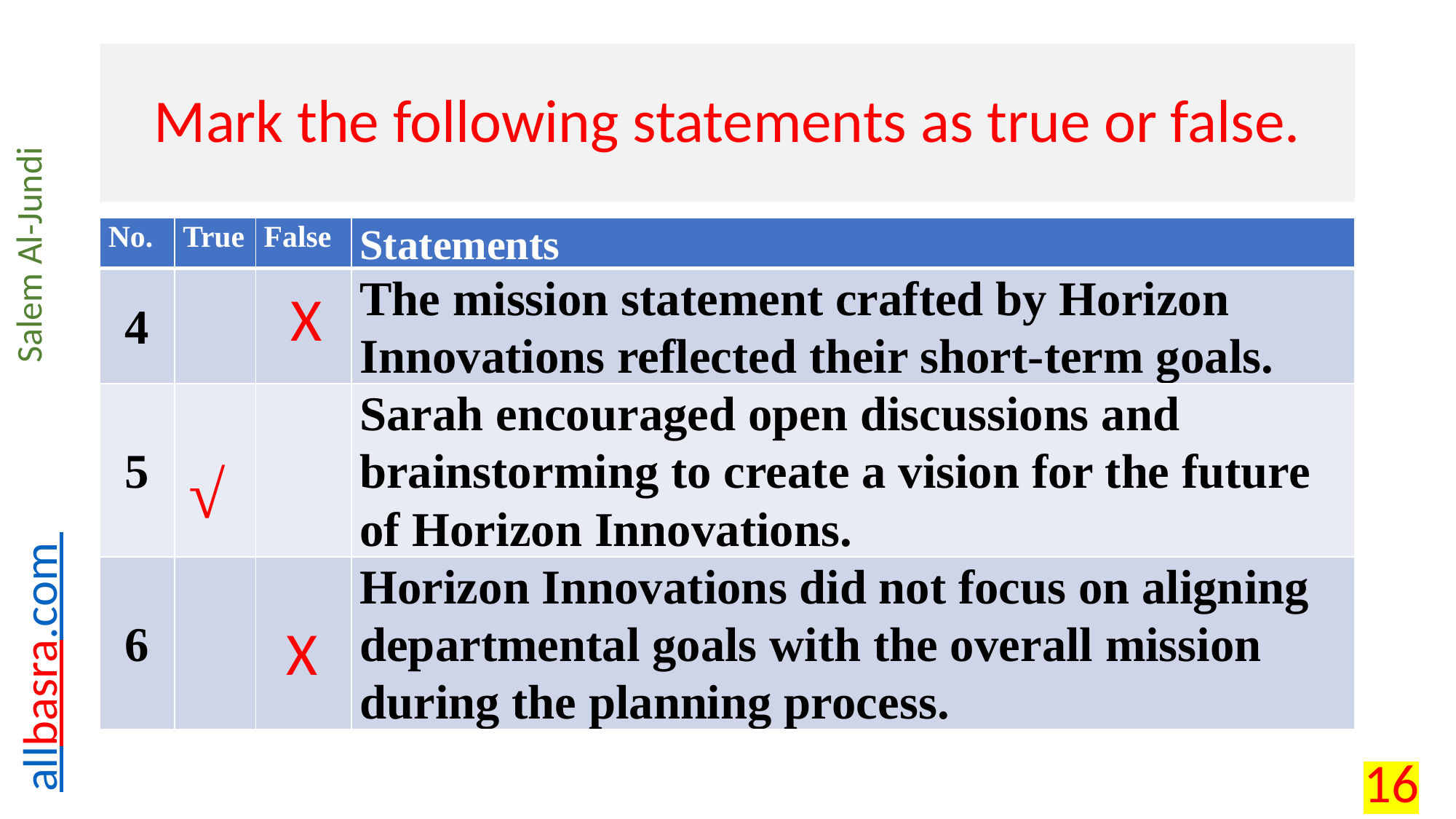

# Mark the following statements as true or false.
| No. | True | False | Statements |
| --- | --- | --- | --- |
| 4 |  |  | The mission statement crafted by Horizon Innovations reflected their short-term goals. |
| 5 |  |  | Sarah encouraged open discussions and brainstorming to create a vision for the future of Horizon Innovations. |
| 6 |  |  | Horizon Innovations did not focus on aligning departmental goals with the overall mission during the planning process. |
X
√
X
16